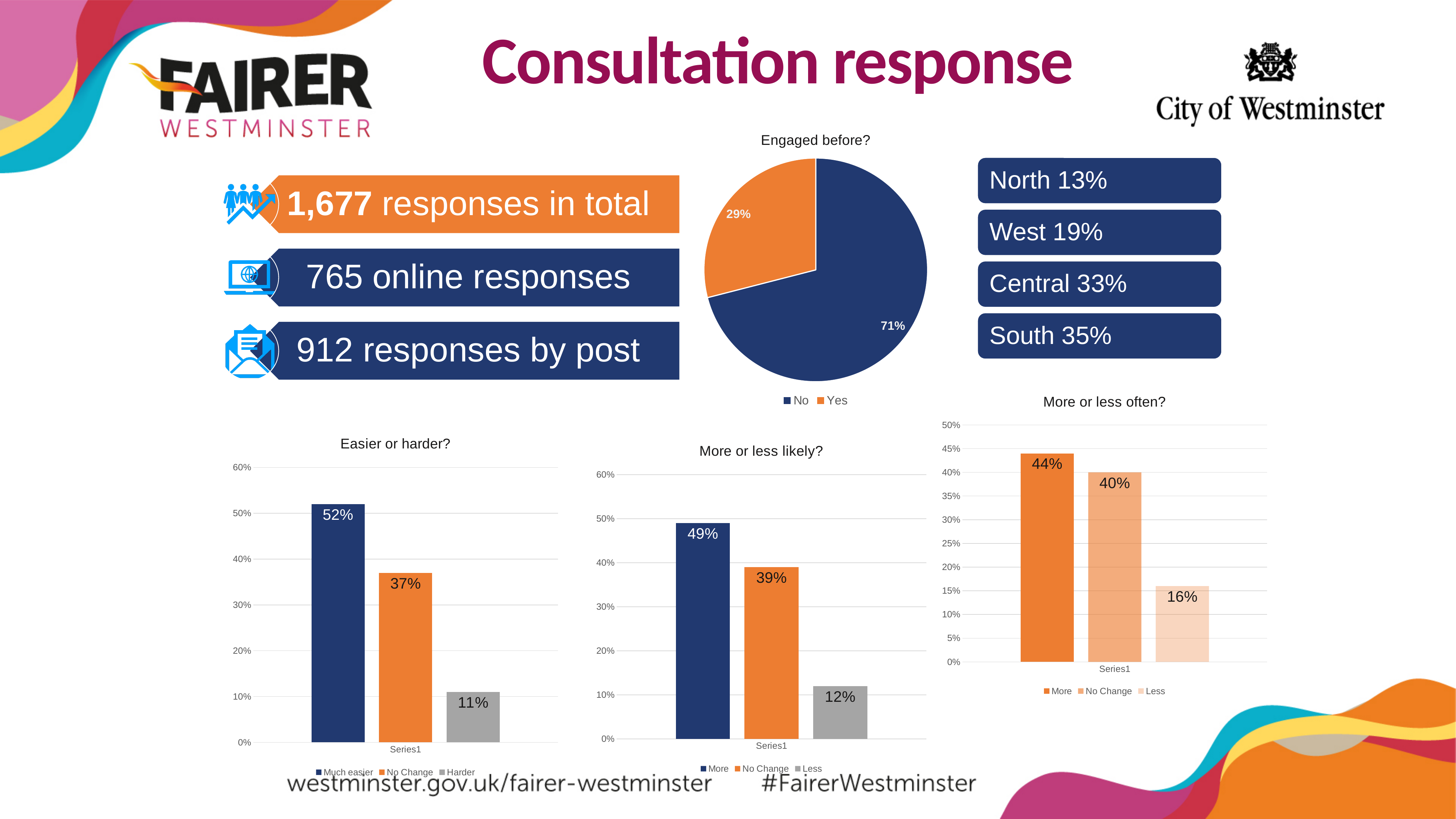

Consultation response

### Chart:

| Category | Engaged before? |
|---|---|
| No | 0.71 |
| Yes | 0.29 |
North 13%
West 19%
Central 33%
South 35%
1,677 responses in total
765 online responses
912 responses by post

### Chart: More or less often?

| Category | More | No Change | Less |
|---|---|---|---|
|  | 0.44 | 0.4 | 0.16 |

### Chart: Easier or harder?

| Category | Much easier | No Change | Harder |
|---|---|---|---|
|  | 0.52 | 0.37 | 0.11 |

### Chart: More or less likely?

| Category | More | No Change | Less |
|---|---|---|---|
|  | 0.49 | 0.39 | 0.12 |